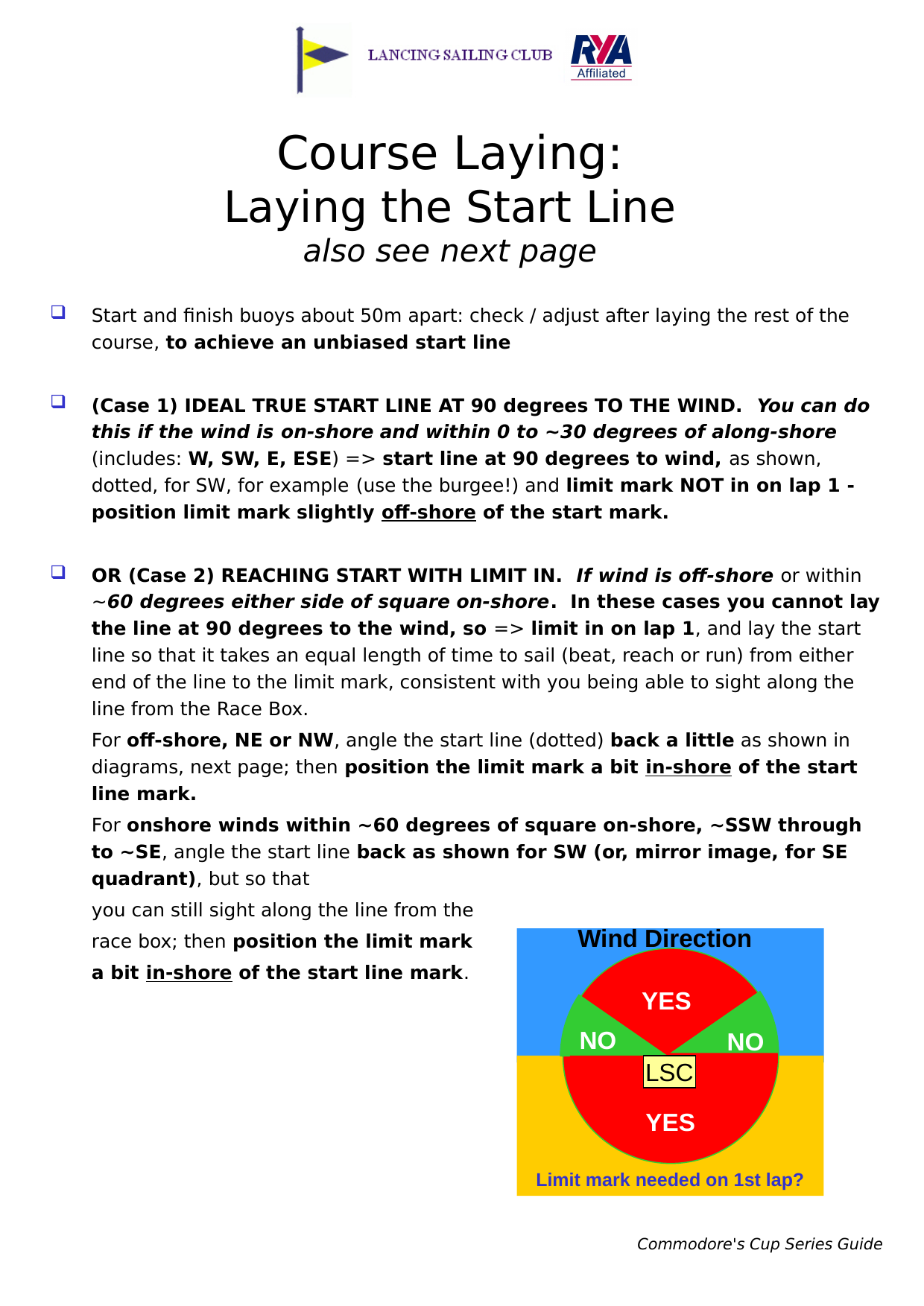

# Course Laying: Laying the Start Line also see next page
Start and finish buoys about 50m apart: check / adjust after laying the rest of the course, to achieve an unbiased start line

(Case 1) IDEAL TRUE START LINE AT 90 degrees TO THE WIND.  You can do this if the wind is on-shore and within 0 to ~30 degrees of along-shore (includes: W, SW, E, ESE) => start line at 90 degrees to wind, as shown, dotted, for SW, for example (use the burgee!) and limit mark NOT in on lap 1 - position limit mark slightly off-shore of the start mark.

OR (Case 2) REACHING START WITH LIMIT IN.  If wind is off-shore or within ~60 degrees either side of square on-shore.  In these cases you cannot lay the line at 90 degrees to the wind, so => limit in on lap 1, and lay the start line so that it takes an equal length of time to sail (beat, reach or run) from either end of the line to the limit mark, consistent with you being able to sight along the line from the Race Box.
	For off-shore, NE or NW, angle the start line (dotted) back a little as shown in diagrams, next page; then position the limit mark a bit in-shore of the start line mark.
	For onshore winds within ~60 degrees of square on-shore, ~SSW through to ~SE, angle the start line back as shown for SW (or, mirror image, for SE quadrant), but so that
	you can still sight along the line from the
	race box; then position the limit mark
	a bit in-shore of the start line mark.
Wind Direction

YES

NO
NO
LSC

YES
Limit mark needed on 1st lap?